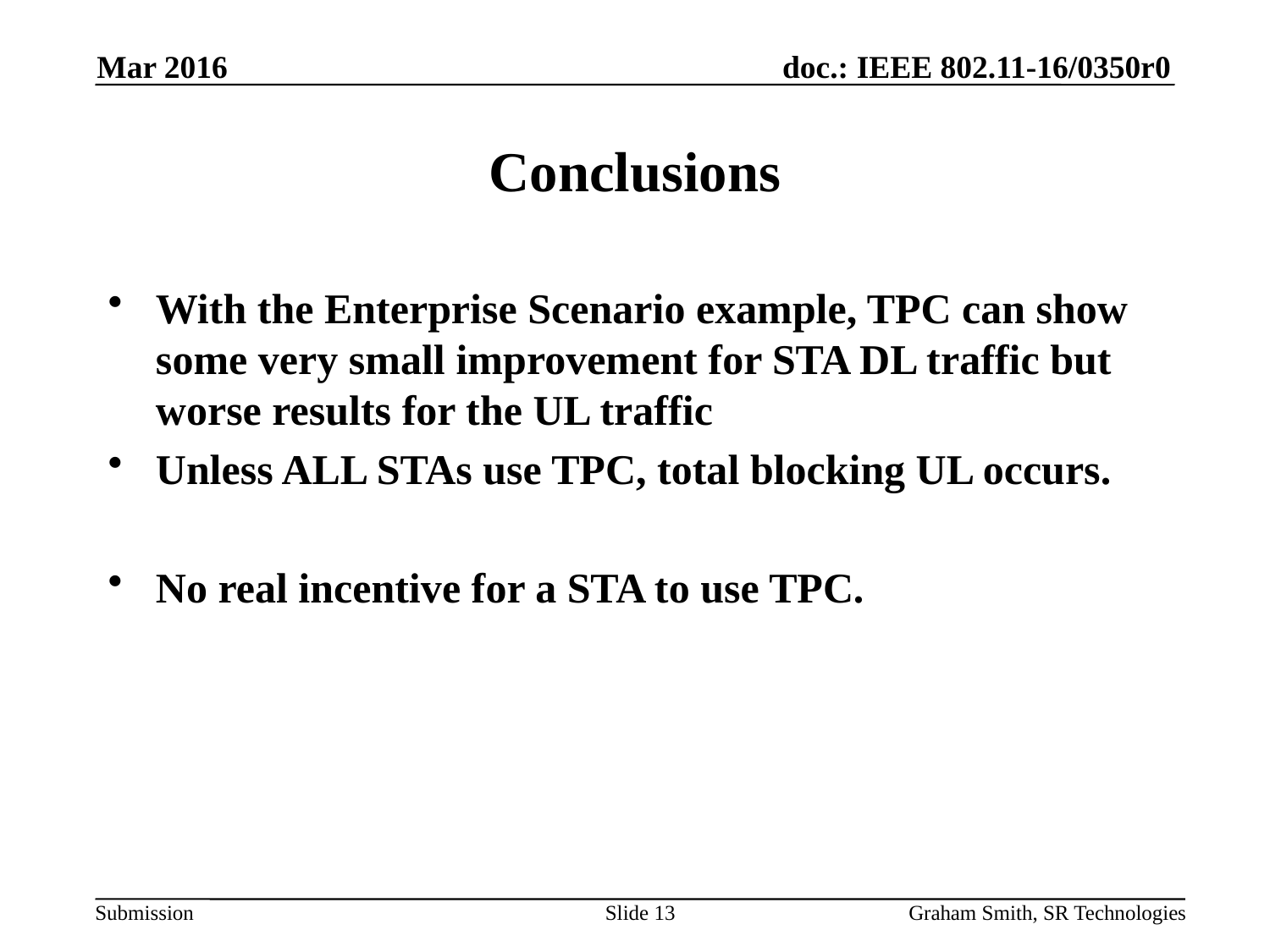

Mar 2016
# Conclusions
With the Enterprise Scenario example, TPC can show some very small improvement for STA DL traffic but worse results for the UL traffic
Unless ALL STAs use TPC, total blocking UL occurs.

No real incentive for a STA to use TPC.
Slide 13
Graham Smith, SR Technologies